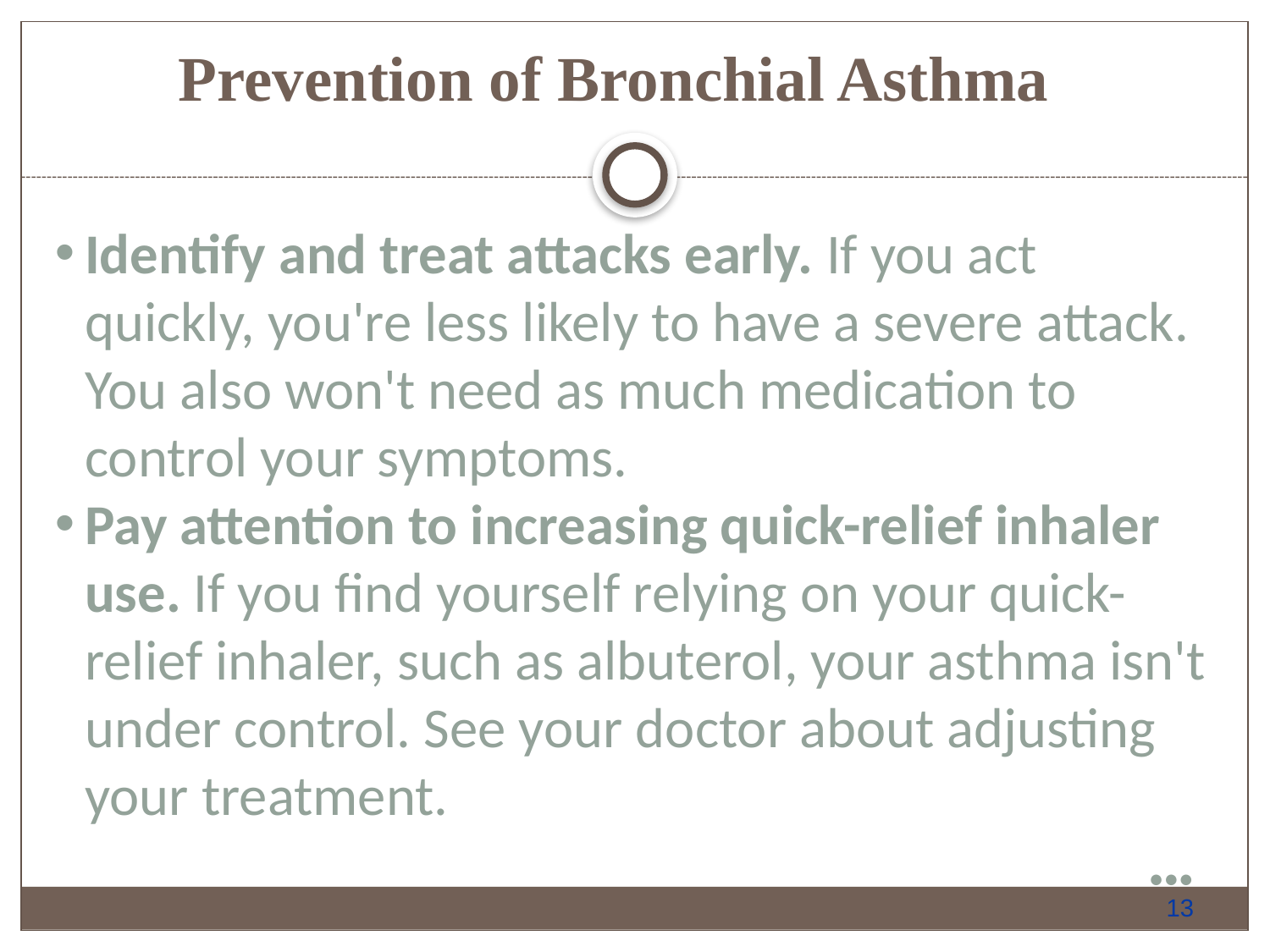

Prevention of Bronchial Asthma

Identify and treat attacks early. If you act quickly, you're less likely to have a severe attack. You also won't need as much medication to control your symptoms.
Pay attention to increasing quick-relief inhaler use. If you find yourself relying on your quick-relief inhaler, such as albuterol, your asthma isn't under control. See your doctor about adjusting your treatment.

●●●
13